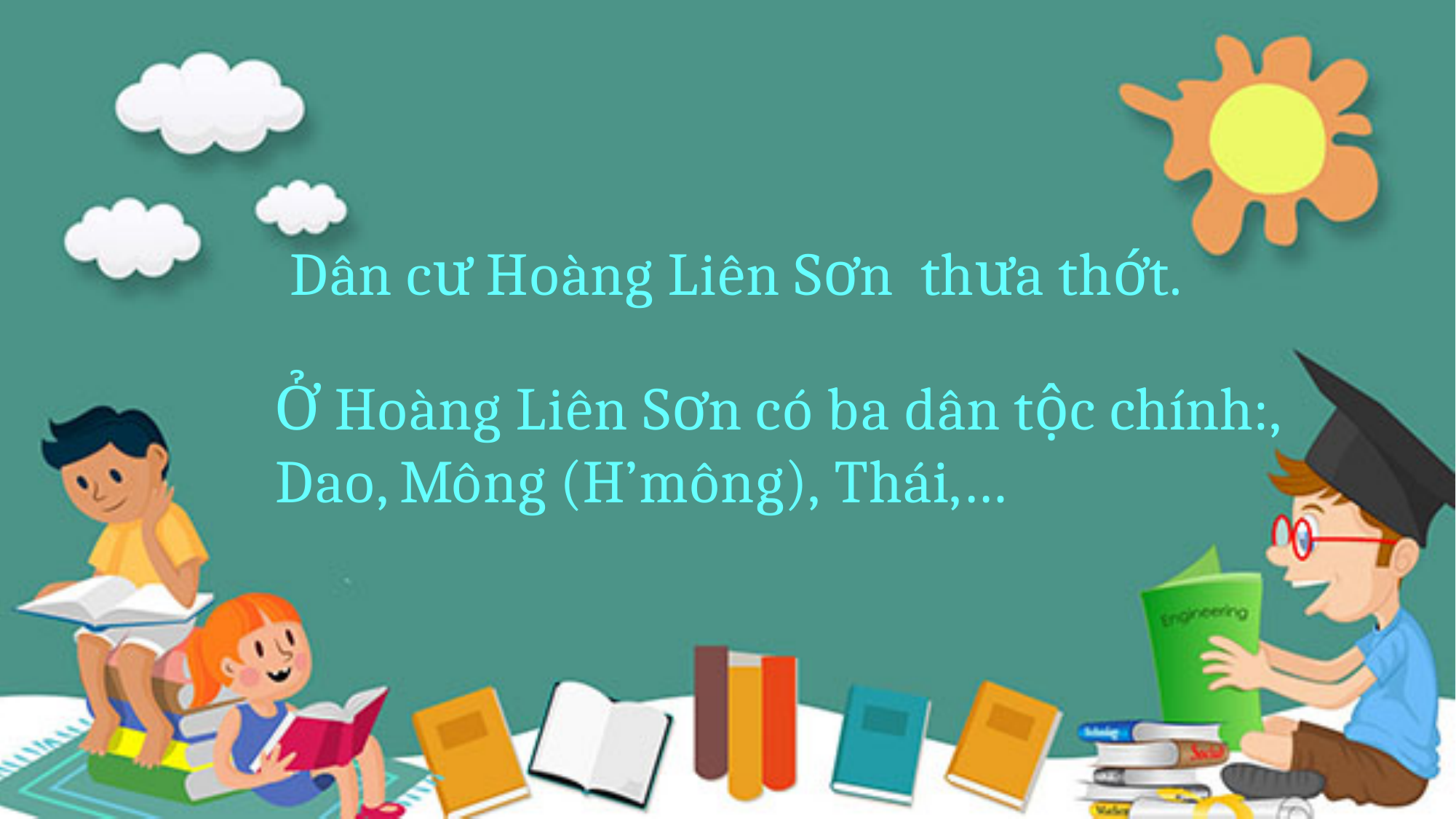

Dân cư Hoàng Liên Sơn  thưa thớt.
Ở Hoàng Liên Sơn có ba dân tộc chính:, Dao, Mông (H’mông), Thái,…